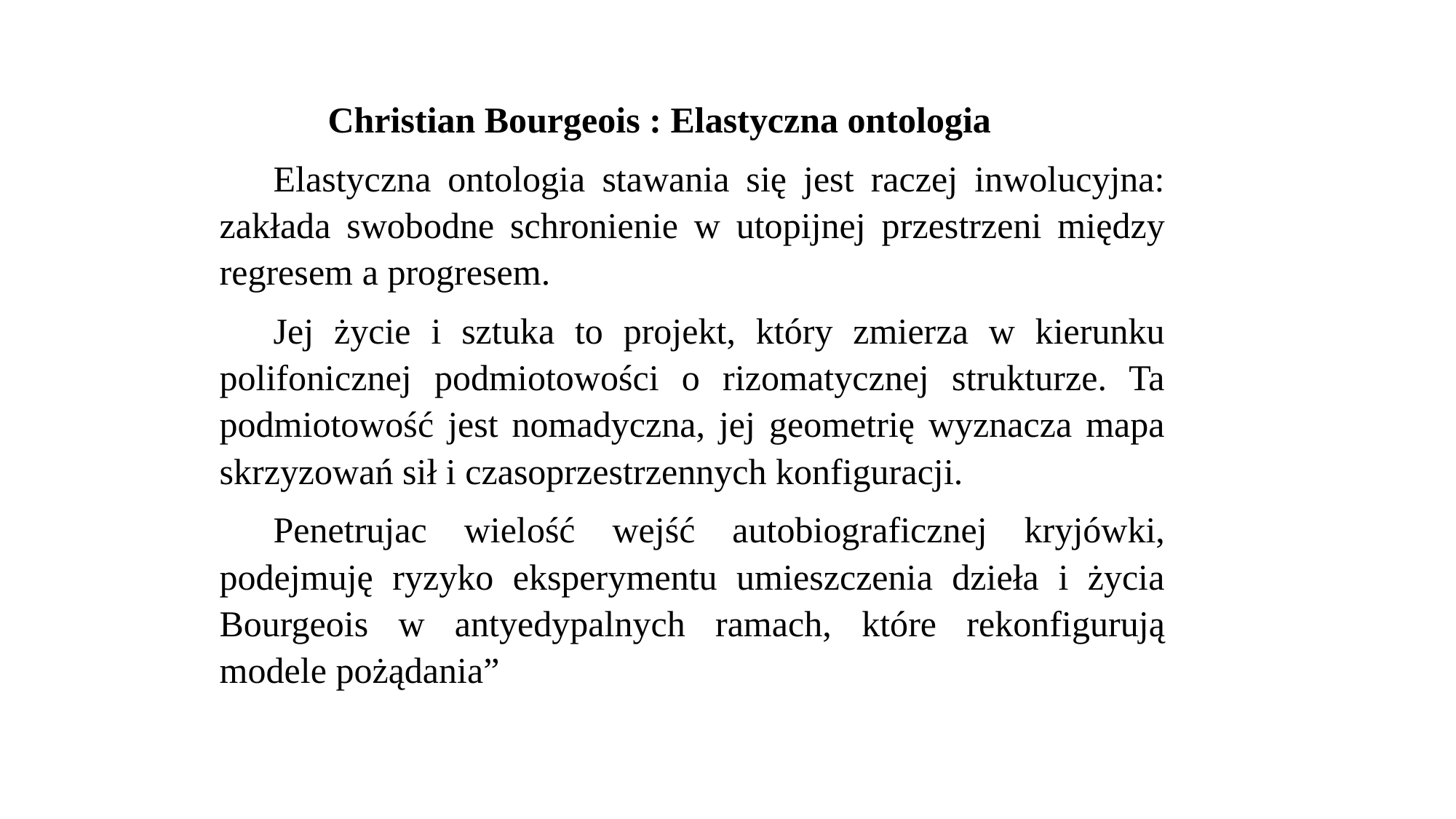

Christian Bourgeois : Elastyczna ontologia
Elastyczna ontologia stawania się jest raczej inwolucyjna: zakłada swobodne schronienie w utopijnej przestrzeni między regresem a progresem.
Jej życie i sztuka to projekt, który zmierza w kierunku polifonicznej podmiotowości o rizomatycznej strukturze. Ta podmiotowość jest nomadyczna, jej geometrię wyznacza mapa skrzyzowań sił i czasoprzestrzennych konfiguracji.
Penetrujac wielość wejść autobiograficznej kryjówki, podejmuję ryzyko eksperymentu umieszczenia dzieła i życia Bourgeois w antyedypalnych ramach, które rekonfigurują modele pożądania”